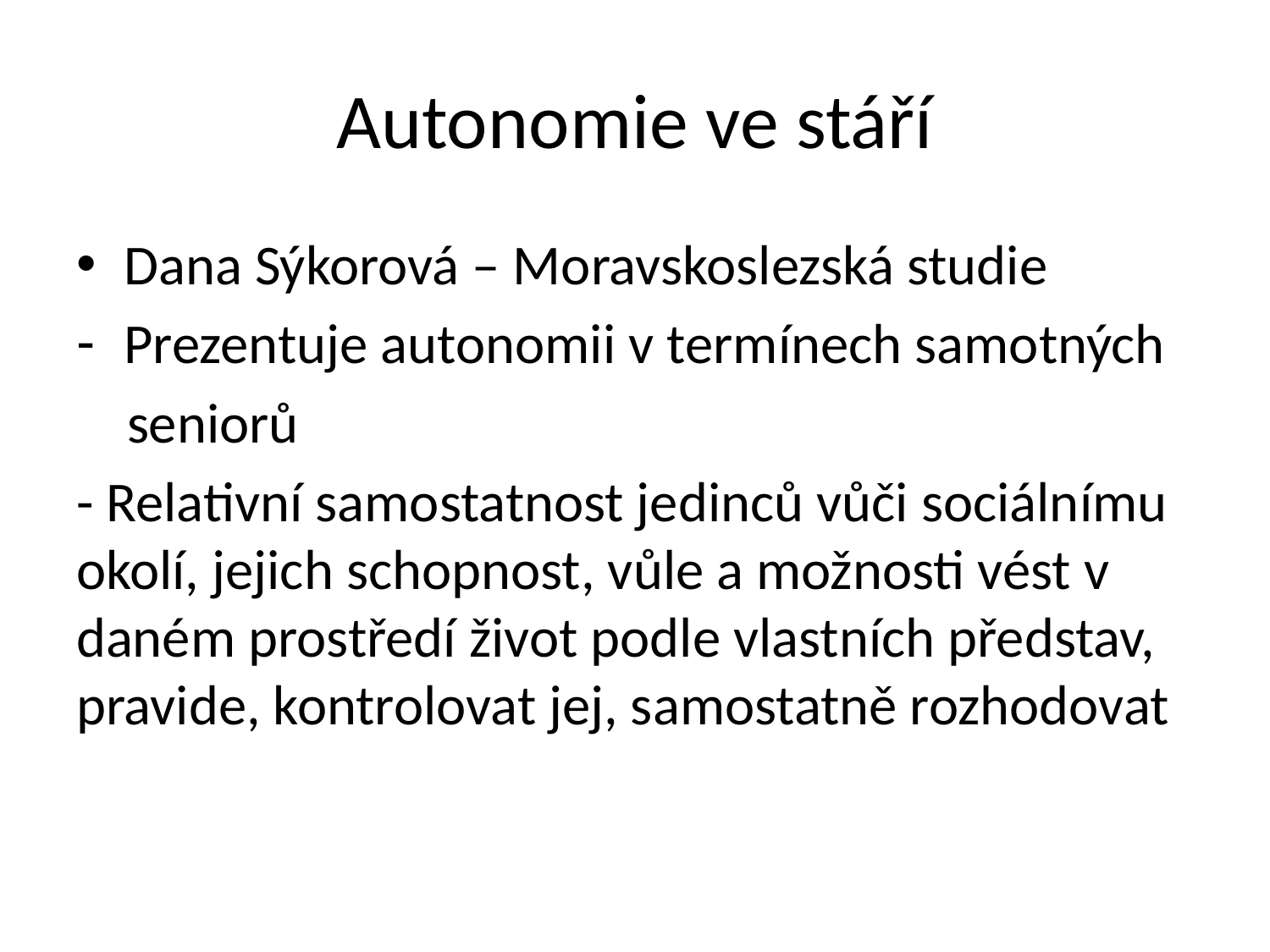

# Autonomie ve stáří
Dana Sýkorová – Moravskoslezská studie
Prezentuje autonomii v termínech samotných
    seniorů
- Relativní samostatnost jedinců vůči sociálnímu okolí, jejich schopnost, vůle a možnosti vést v daném prostředí život podle vlastních představ, pravide, kontrolovat jej, samostatně rozhodovat